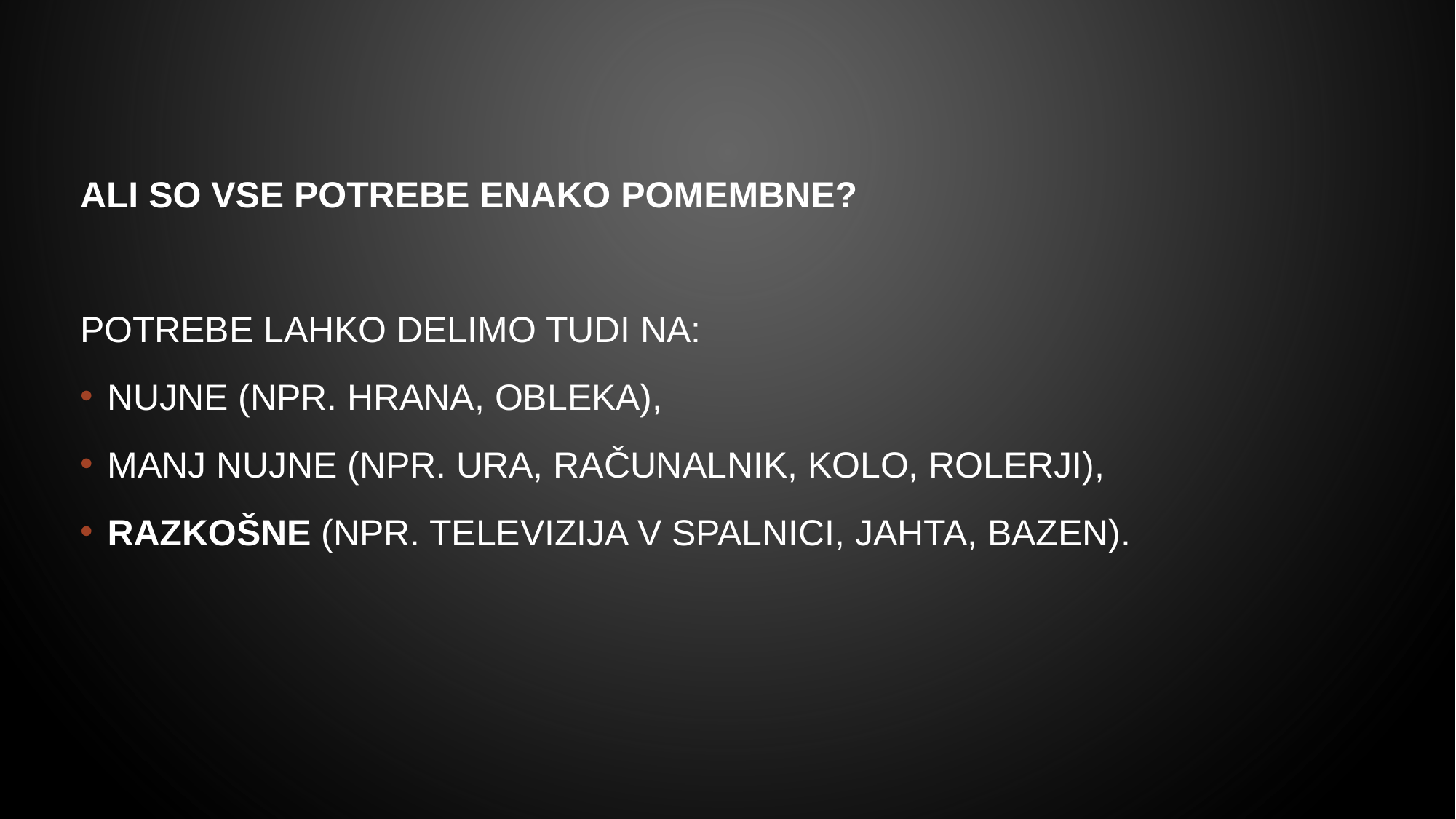

Ali so vse potrebe enako pomembne?

Potrebe lahko delimo tudi na:
nujne (npr. hrana, obleka),
manj nujne (npr. ura, računalnik, kolo, rolerji),
razkošne (npr. televizija v spalnici, jahta, bazen).